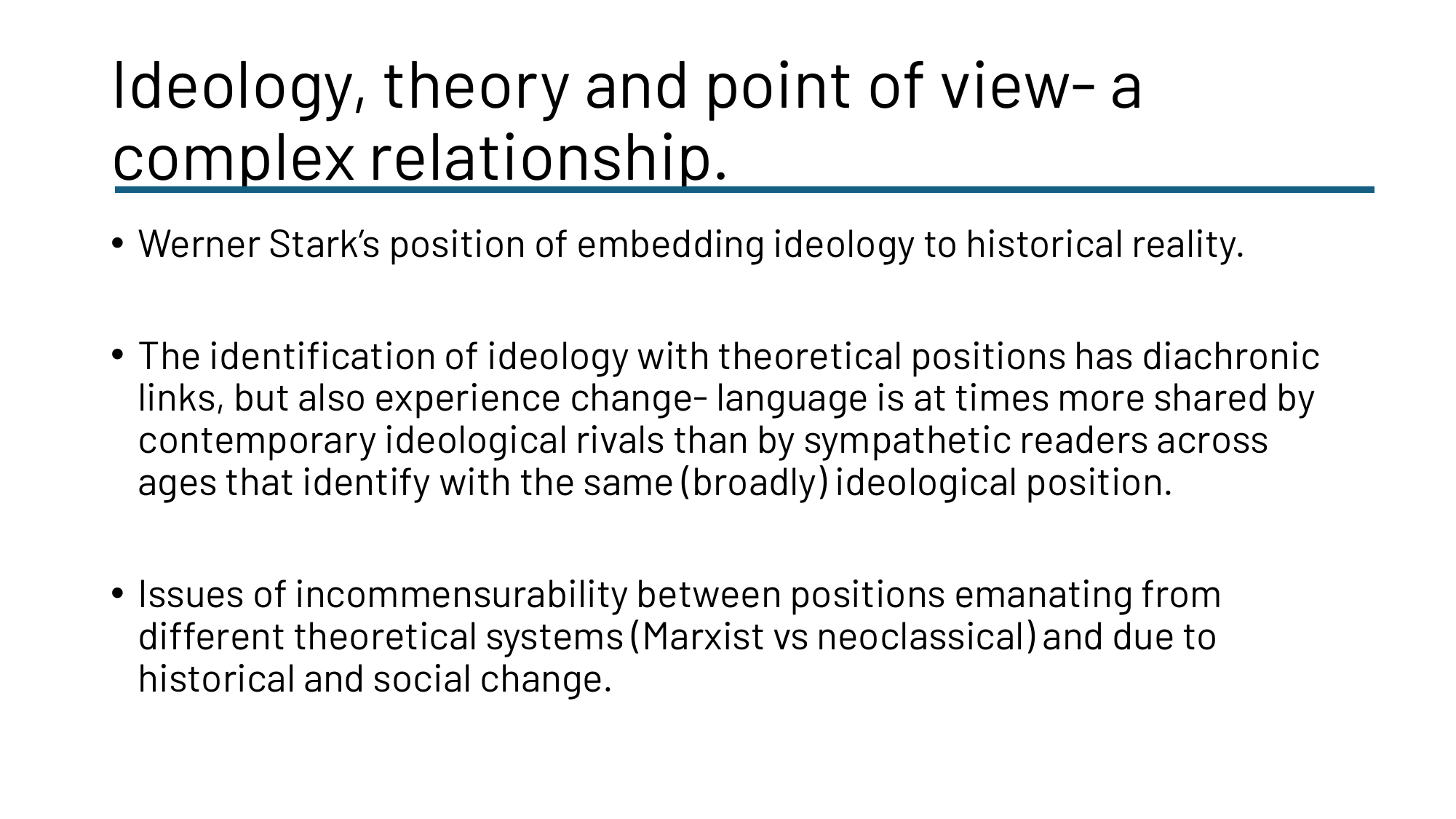

# Ideology, theory and point of view- a complex relationship.
Werner Stark’s position of embedding ideology to historical reality.

The identification of ideology with theoretical positions has diachronic links, but also experience change- language is at times more shared by contemporary ideological rivals than by sympathetic readers across ages that identify with the same (broadly) ideological position.

Issues of incommensurability between positions emanating from different theoretical systems (Marxist vs neoclassical) and due to historical and social change.